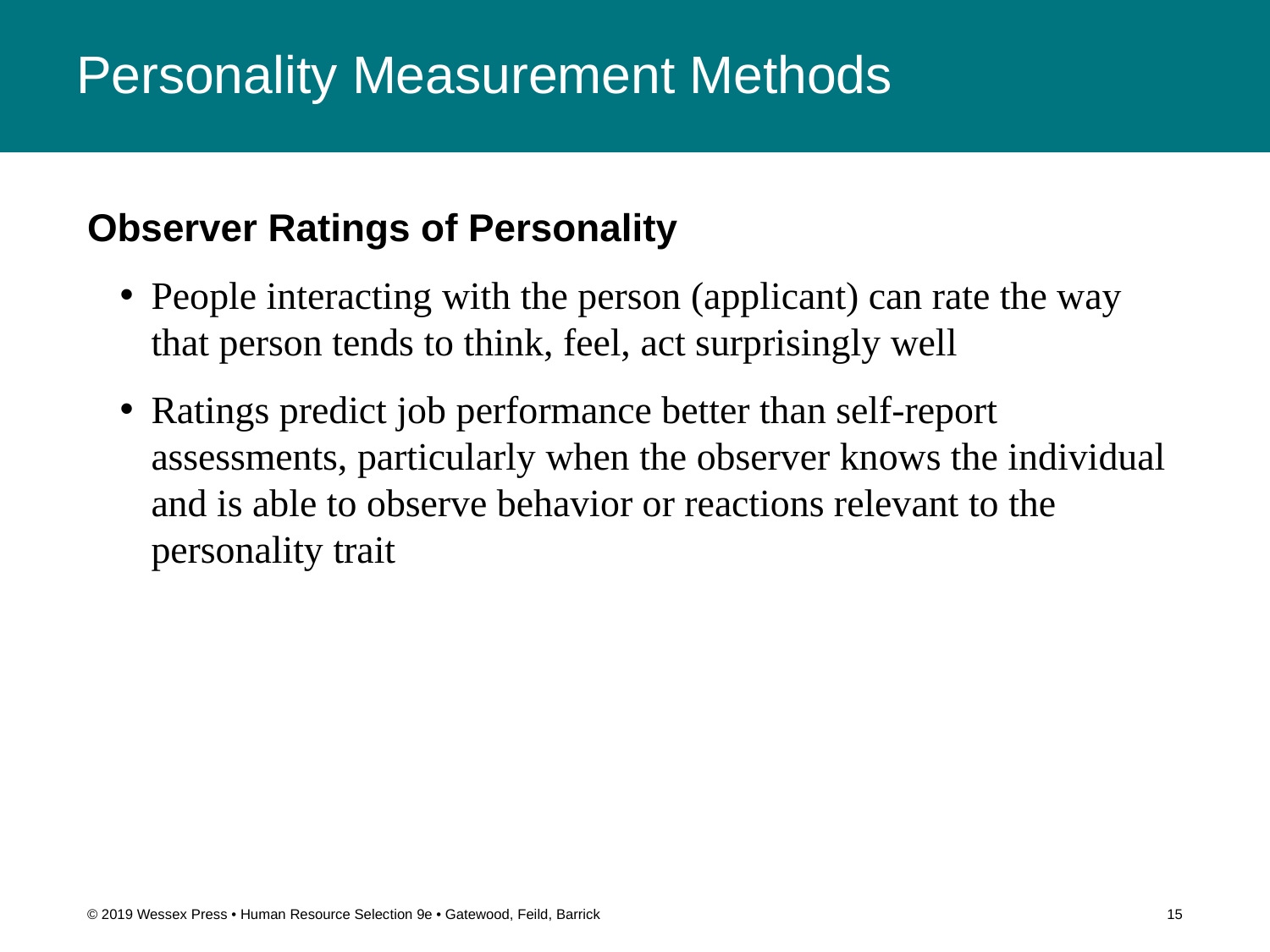

# Personality Measurement Methods
Observer Ratings of Personality
People interacting with the person (applicant) can rate the way that person tends to think, feel, act surprisingly well
Ratings predict job performance better than self-report assessments, particularly when the observer knows the individual and is able to observe behavior or reactions relevant to the personality trait
© 2019 Wessex Press • Human Resource Selection 9e • Gatewood, Feild, Barrick
15